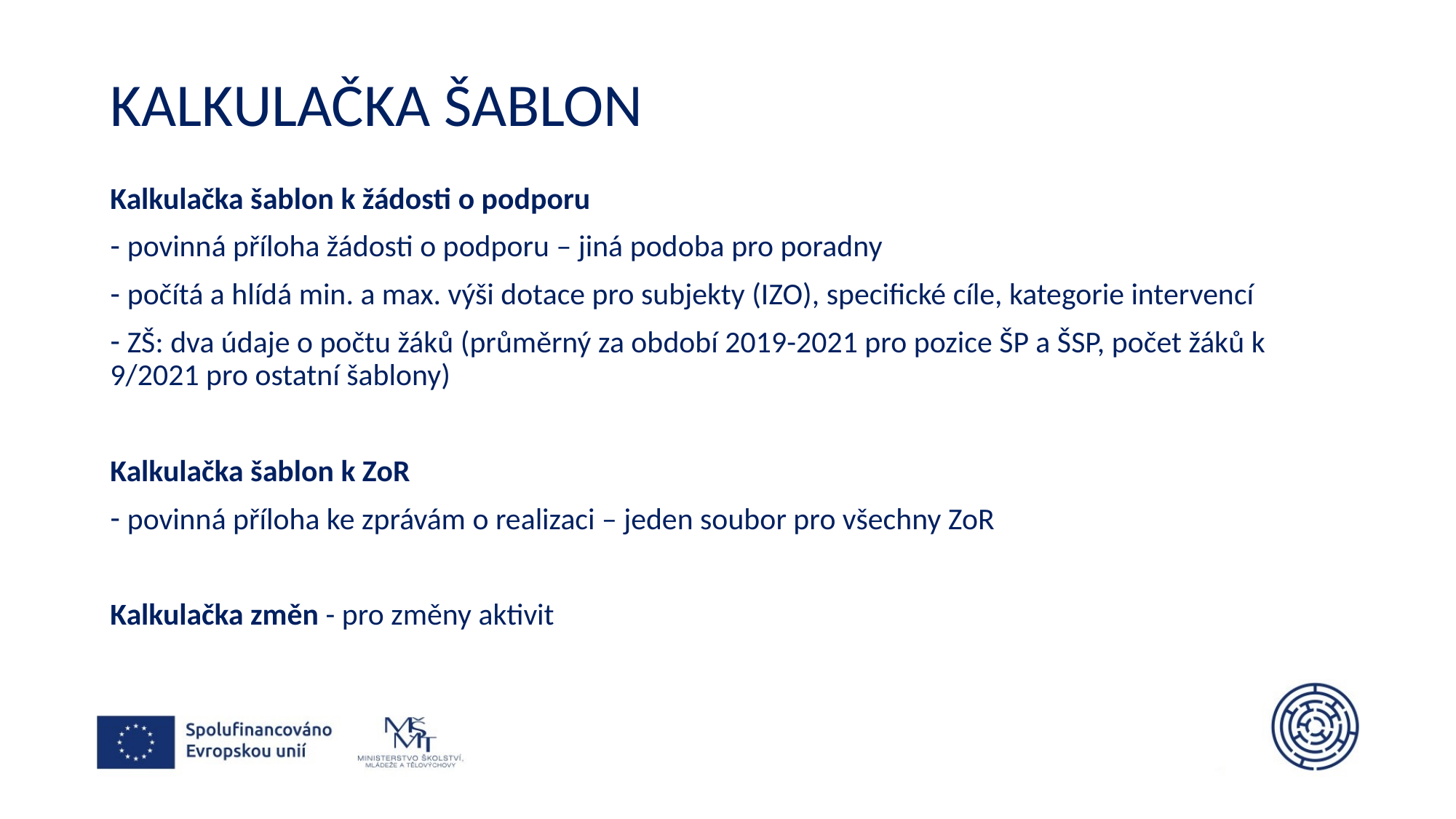

# Kalkulačka šablon
Kalkulačka šablon k žádosti o podporu
 povinná příloha žádosti o podporu – jiná podoba pro poradny
 počítá a hlídá min. a max. výši dotace pro subjekty (IZO), specifické cíle, kategorie intervencí
 ZŠ: dva údaje o počtu žáků (průměrný za období 2019-2021 pro pozice ŠP a ŠSP, počet žáků k 9/2021 pro ostatní šablony)

Kalkulačka šablon k ZoR
 povinná příloha ke zprávám o realizaci – jeden soubor pro všechny ZoR

Kalkulačka změn - pro změny aktivit